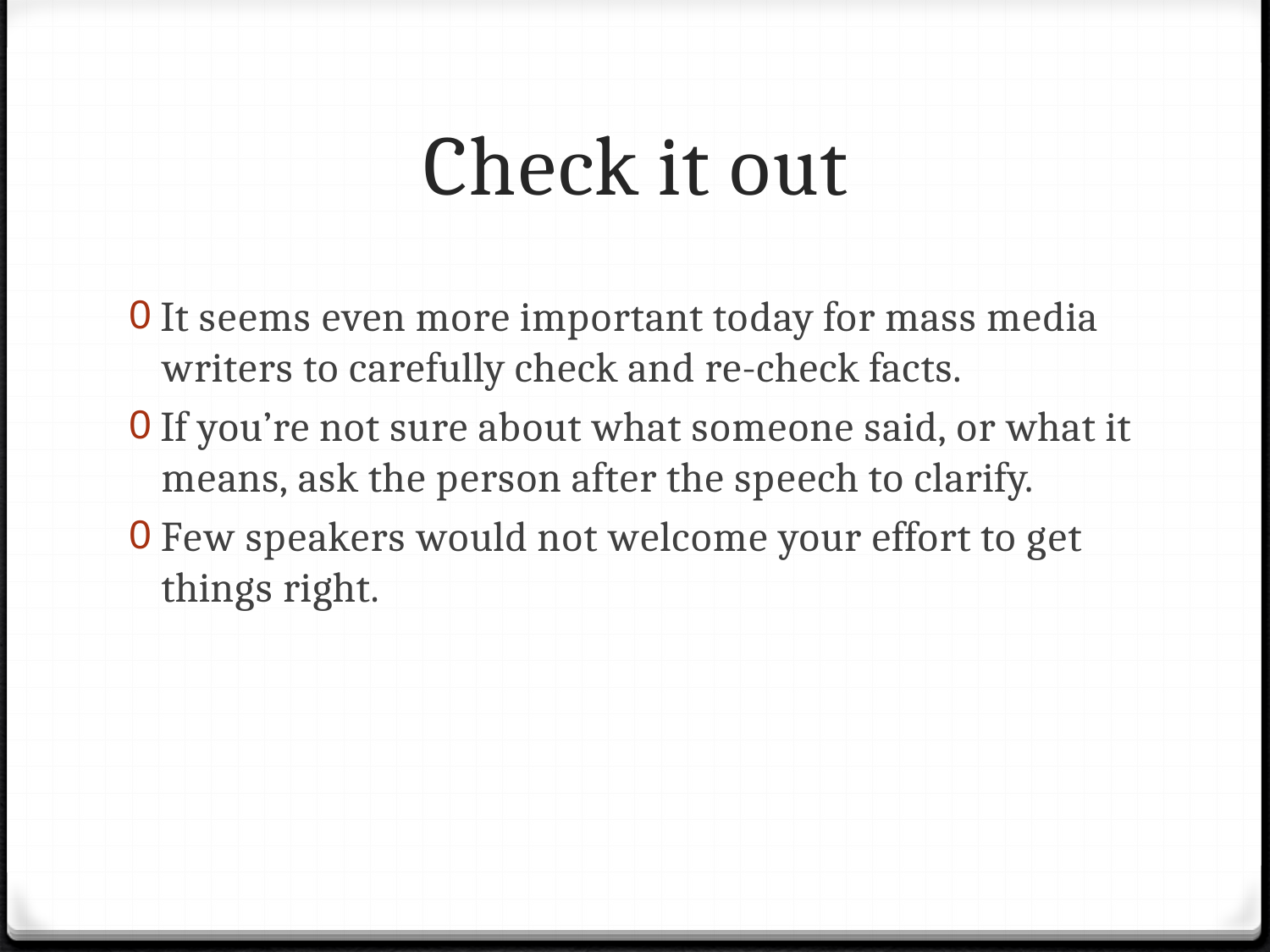

# Check it out
It seems even more important today for mass media writers to carefully check and re-check facts.
If you’re not sure about what someone said, or what it means, ask the person after the speech to clarify.
Few speakers would not welcome your effort to get things right.